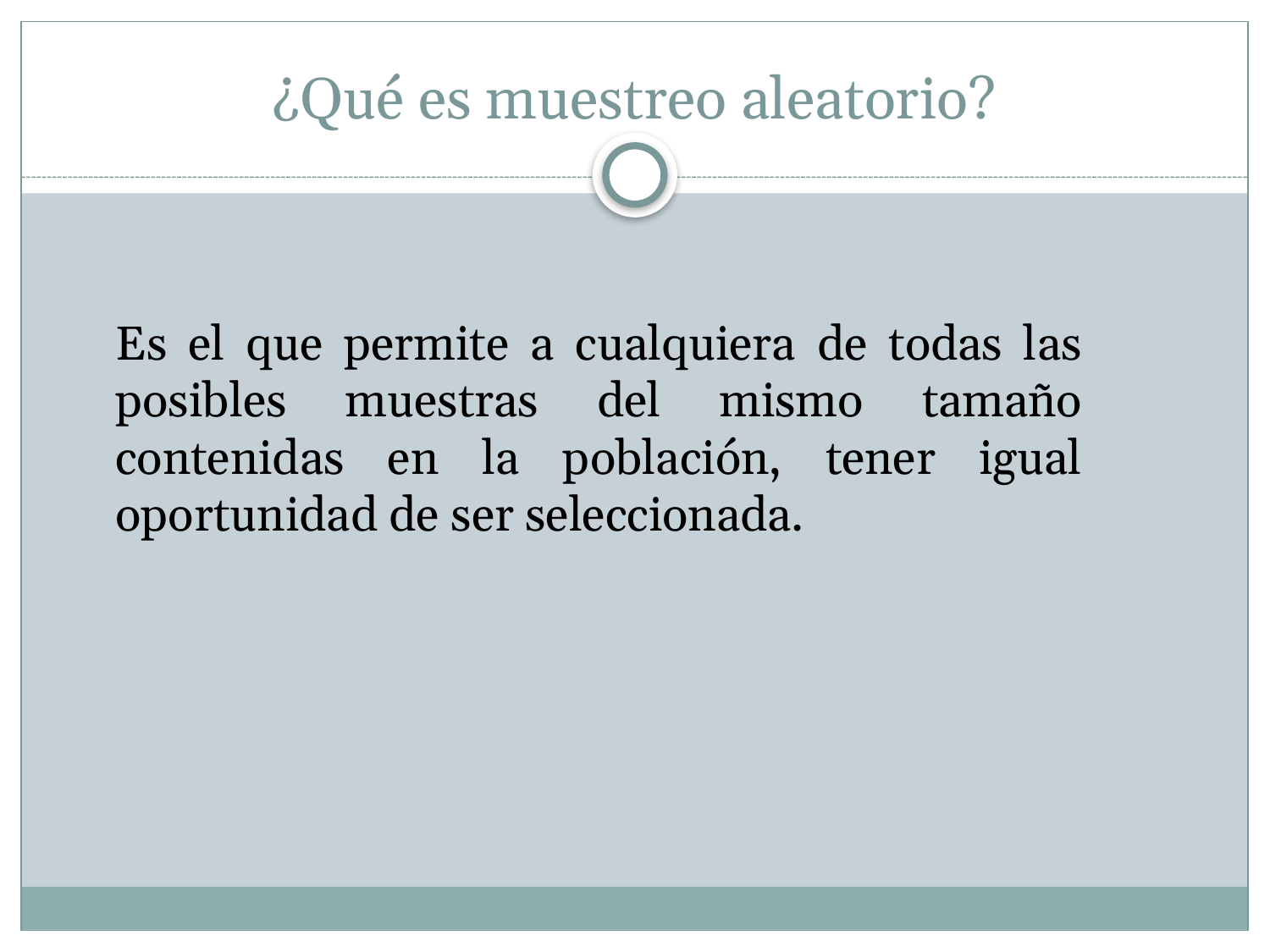

# ¿Qué es muestreo aleatorio?
	Es el que permite a cualquiera de todas las posibles muestras del mismo tamaño contenidas en la población, tener igual oportunidad de ser seleccionada.